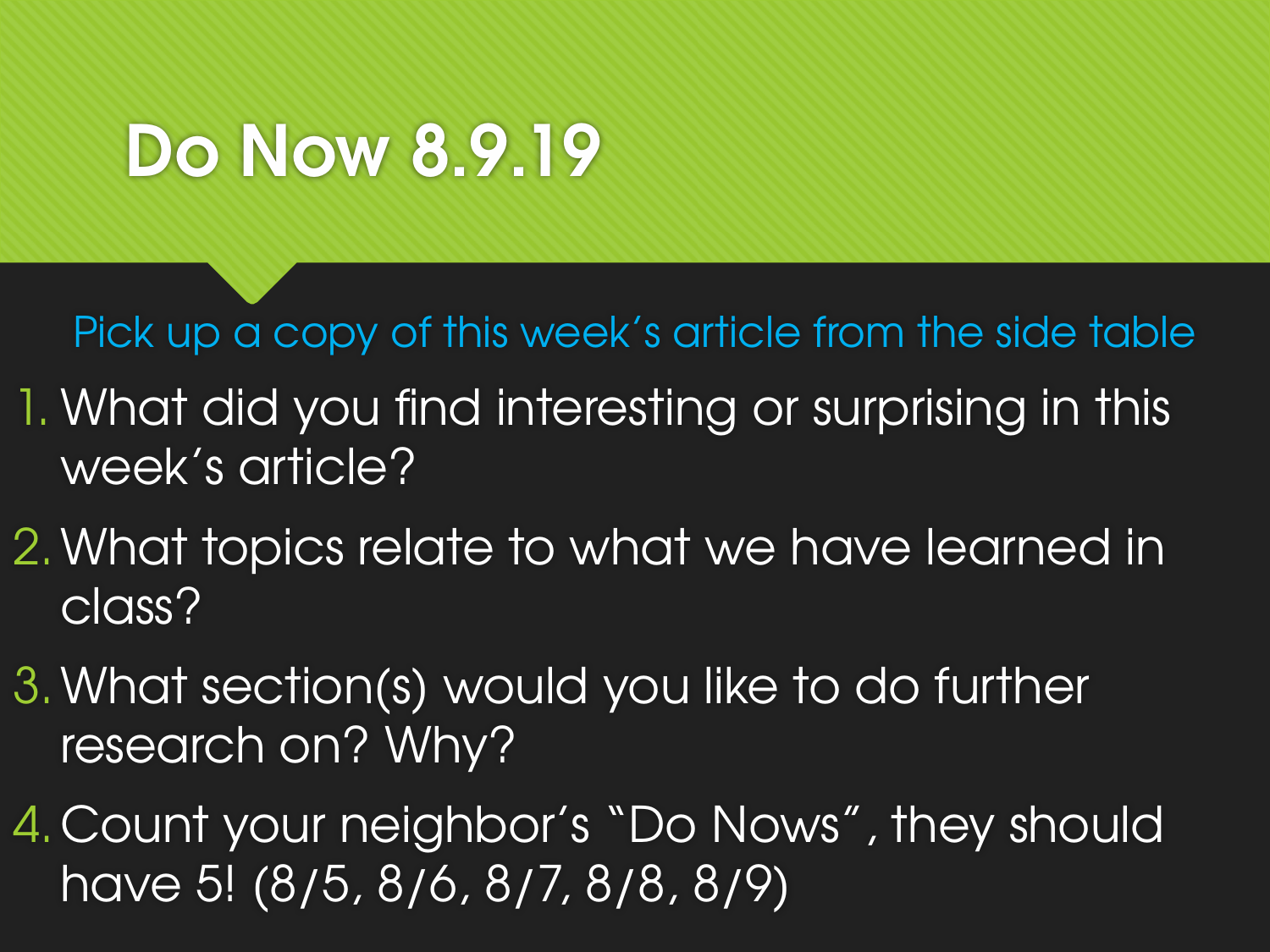

# Do Now 8.9.19
Pick up a copy of this week’s article from the side table
What did you find interesting or surprising in this week’s article?
What topics relate to what we have learned in class?
What section(s) would you like to do further research on? Why?
Count your neighbor’s “Do Nows”, they should have 5! (8/5, 8/6, 8/7, 8/8, 8/9)